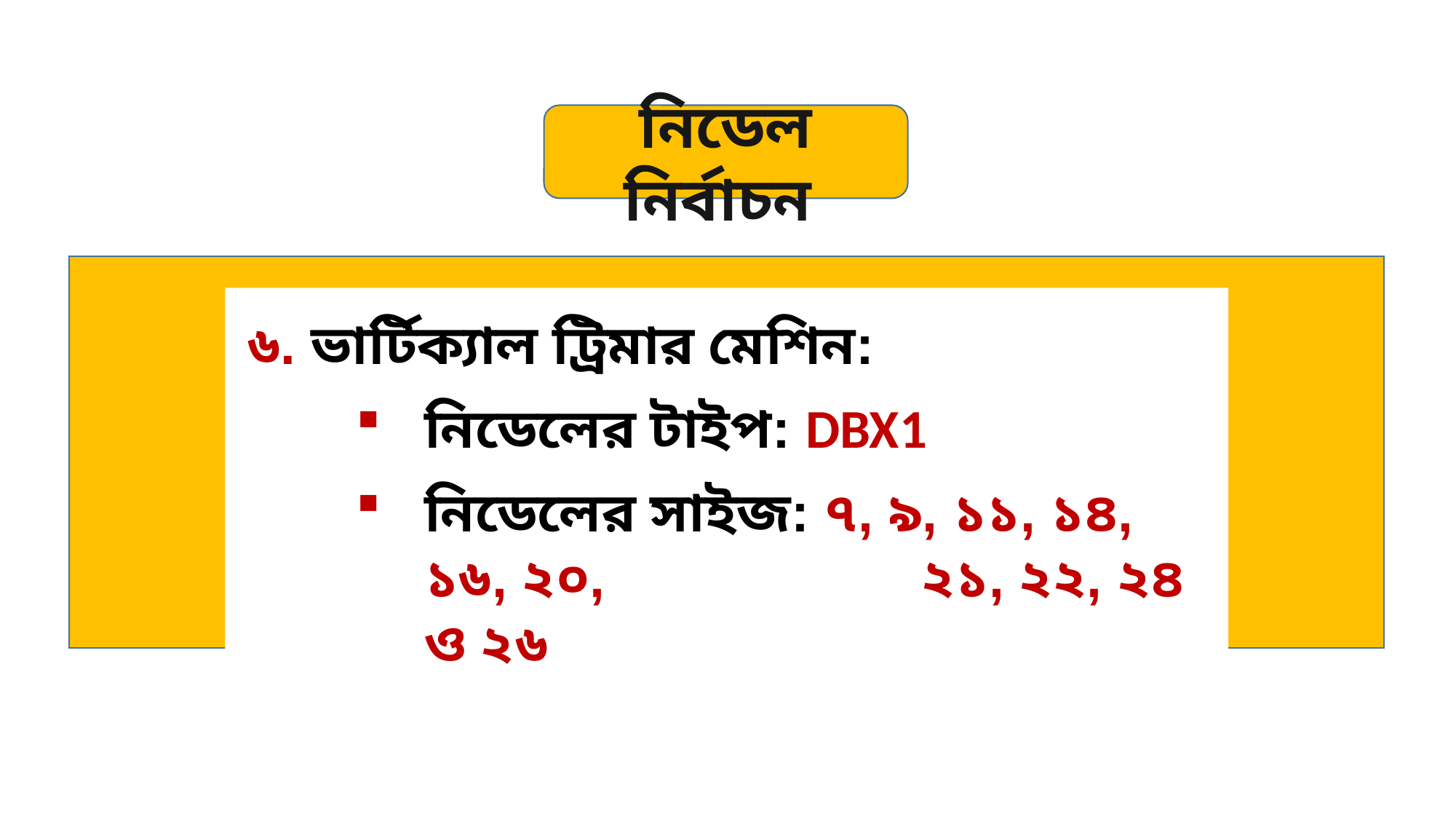

নিডেল নির্বাচন

৬. ভার্টিক্যাল ট্রিমার মেশিন:
নিডেলের টাইপ: DBX1
নিডেলের সাইজ: ৭, ৯, ১১, ১৪, ১৬, ২০, 			    ২১, ২২, ২৪ ও ২৬